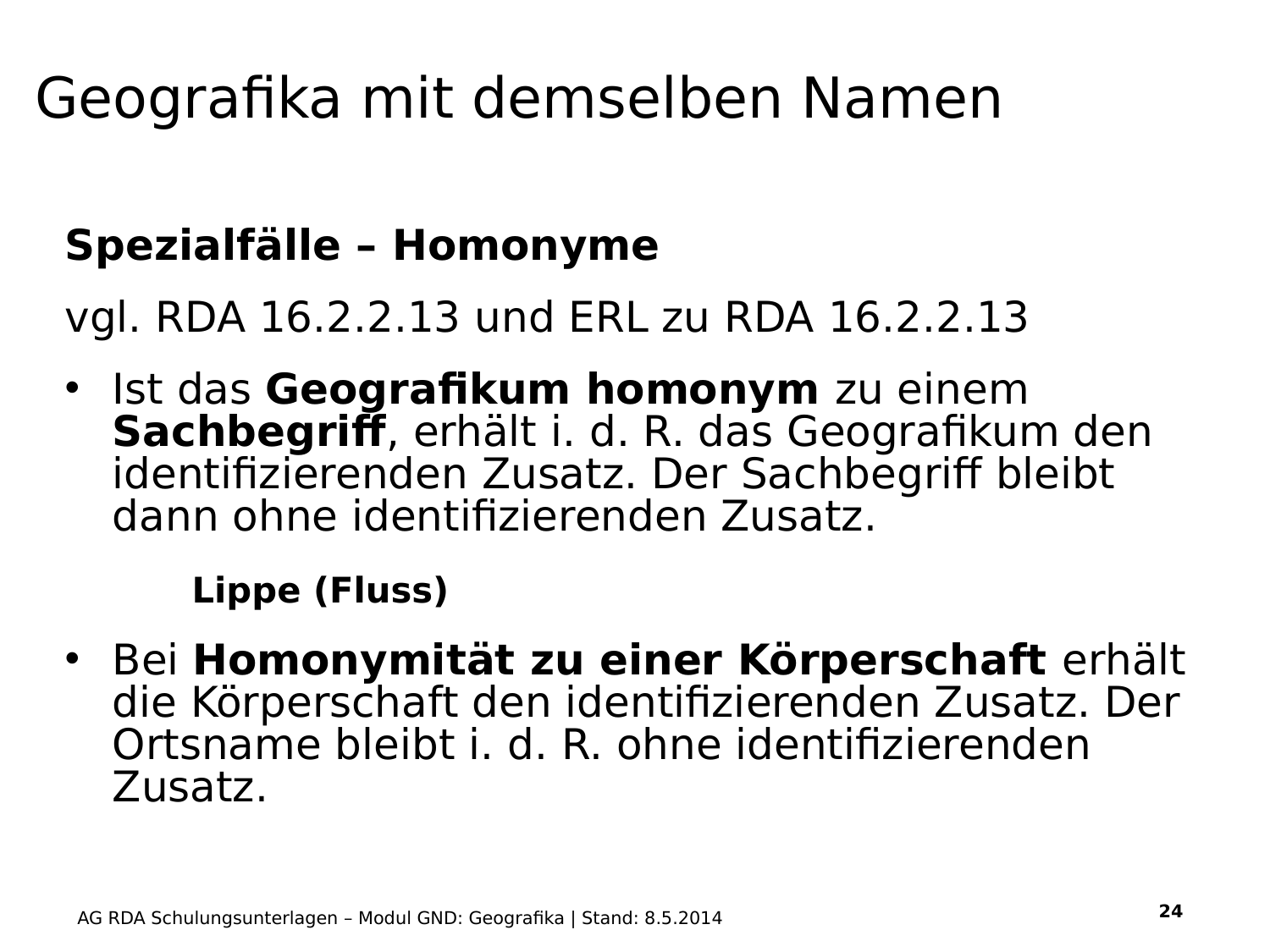

# Geografika mit demselben Namen
Spezialfälle – Homonyme
vgl. RDA 16.2.2.13 und ERL zu RDA 16.2.2.13
Ist das Geografikum homonym zu einem Sachbegriff, erhält i. d. R. das Geografikum den identifizierenden Zusatz. Der Sachbegriff bleibt dann ohne identifizierenden Zusatz.
	Lippe (Fluss)
Bei Homonymität zu einer Körperschaft erhält die Körperschaft den identifizierenden Zusatz. Der Ortsname bleibt i. d. R. ohne identifizierenden Zusatz.